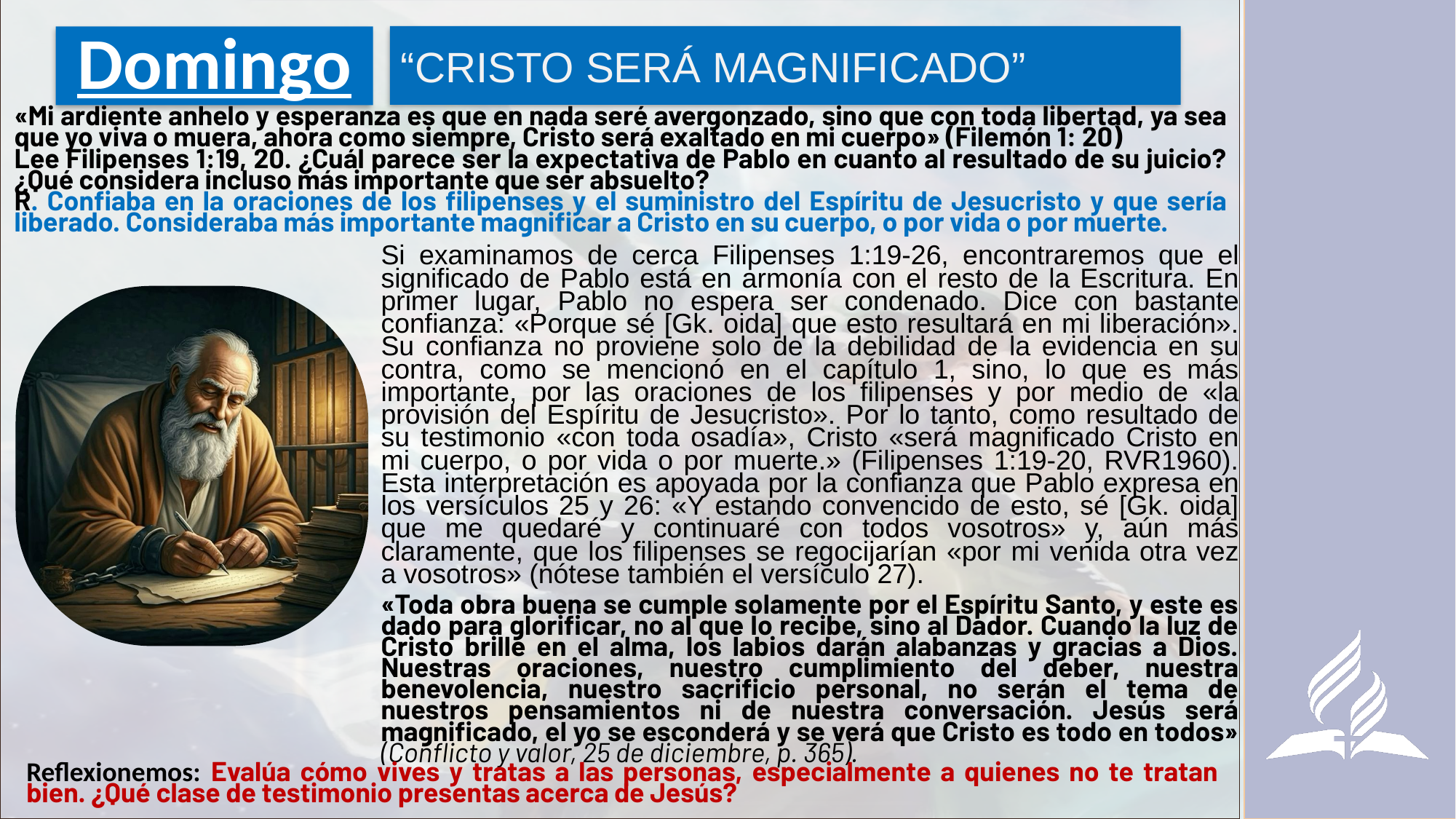

“CRISTO SERÁ MAGNIFICADO”
# Domingo
«Mi ardiente anhelo y esperanza es que en nada seré avergonzado, sino que con toda libertad, ya sea que yo viva o muera, ahora como siempre, Cristo será exaltado en mi cuerpo» (Filemón 1: 20)
Lee Filipenses 1:19, 20. ¿Cuál parece ser la expectativa de Pablo en cuanto al resultado de su juicio? ¿Qué considera incluso más importante que ser absuelto?
R. Confiaba en la oraciones de los filipenses y el suministro del Espíritu de Jesucristo y que sería liberado. Consideraba más importante magnificar a Cristo en su cuerpo, o por vida o por muerte.
Si examinamos de cerca Filipenses 1:19-26, encontraremos que el significado de Pablo está en armonía con el resto de la Escritura. En primer lugar, Pablo no espera ser condenado. Dice con bastante confianza: «Porque sé [Gk. oida] que esto resultará en mi liberación». Su confianza no proviene solo de la debilidad de la evidencia en su contra, como se mencionó en el capítulo 1, sino, lo que es más importante, por las oraciones de los filipenses y por medio de «la provisión del Espíritu de Jesucristo». Por lo tanto, como resultado de su testimonio «con toda osadía», Cristo «será magnificado Cristo en mi cuerpo, o por vida o por muerte.» (Filipenses 1:19-20, RVR1960). Esta interpretación es apoyada por la confianza que Pablo expresa en los versículos 25 y 26: «Y estando convencido de esto, sé [Gk. oida] que me quedaré y continuaré con todos vosotros» y, aún más claramente, que los filipenses se regocijarían «por mi venida otra vez a vosotros» (nótese también el versículo 27).
«Toda obra buena se cumple solamente por el Espíritu Santo, y este es dado para glorificar, no al que lo recibe, sino al Dador. Cuando la luz de Cristo brille en el alma, los labios darán alabanzas y gracias a Dios. Nuestras oraciones, nuestro cumplimiento del deber, nuestra benevolencia, nuestro sacrificio personal, no serán el tema de nuestros pensamientos ni de nuestra conversación. Jesús será magnificado, el yo se esconderá y se verá que Cristo es todo en todos» (Conflicto y valor, 25 de diciembre, p. 365).

Reflexionemos: Evalúa cómo vives y tratas a las personas, especialmente a quienes no te tratan bien. ¿Qué clase de testimonio presentas acerca de Jesús?